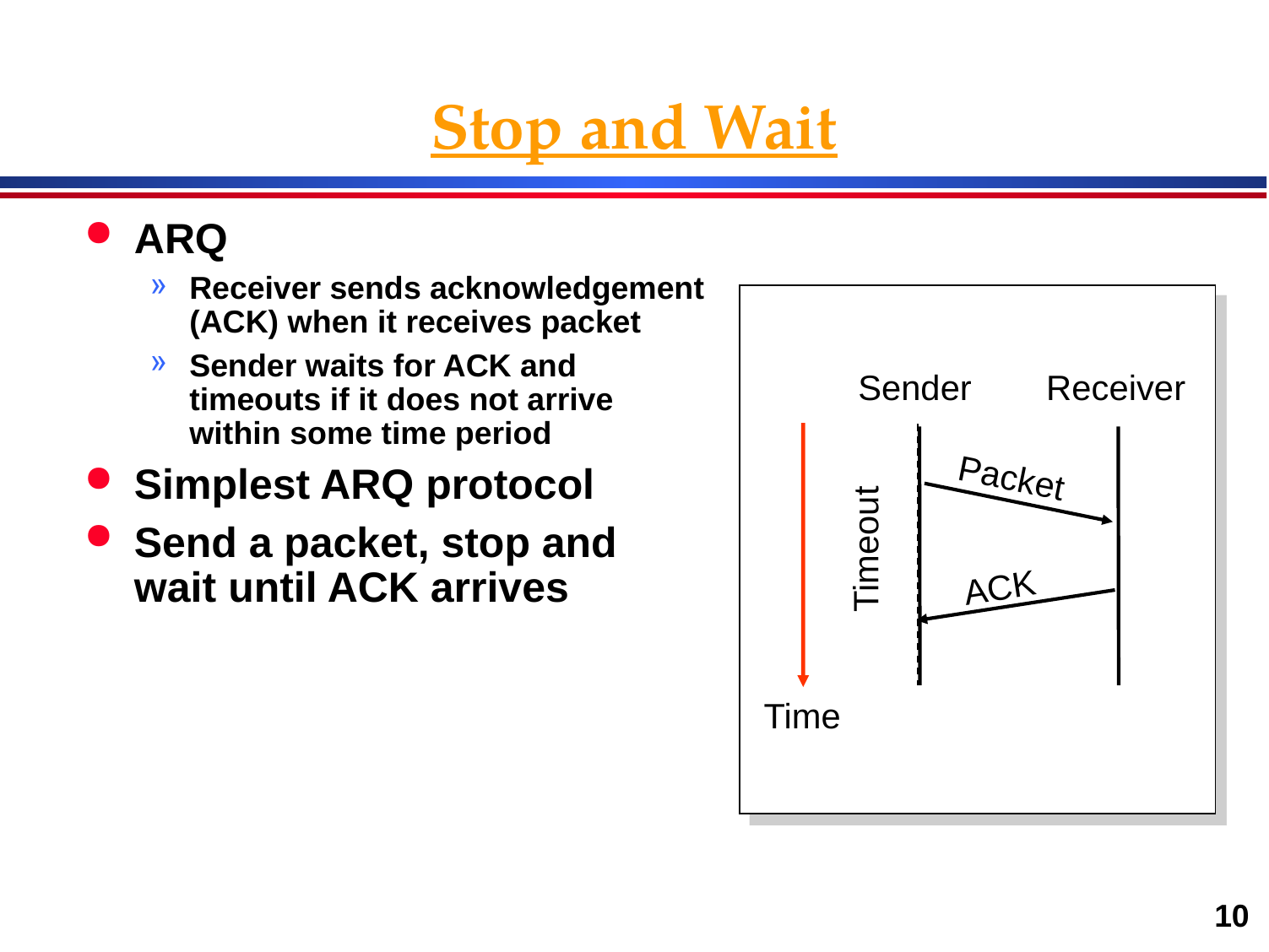

# Stop and Wait
ARQ
Receiver sends acknowledgement (ACK) when it receives packet
Sender waits for ACK and timeouts if it does not arrive within some time period
Simplest ARQ protocol
Send a packet, stop and wait until ACK arrives

Sender
Receiver

Packet

Timeout
ACK

Time